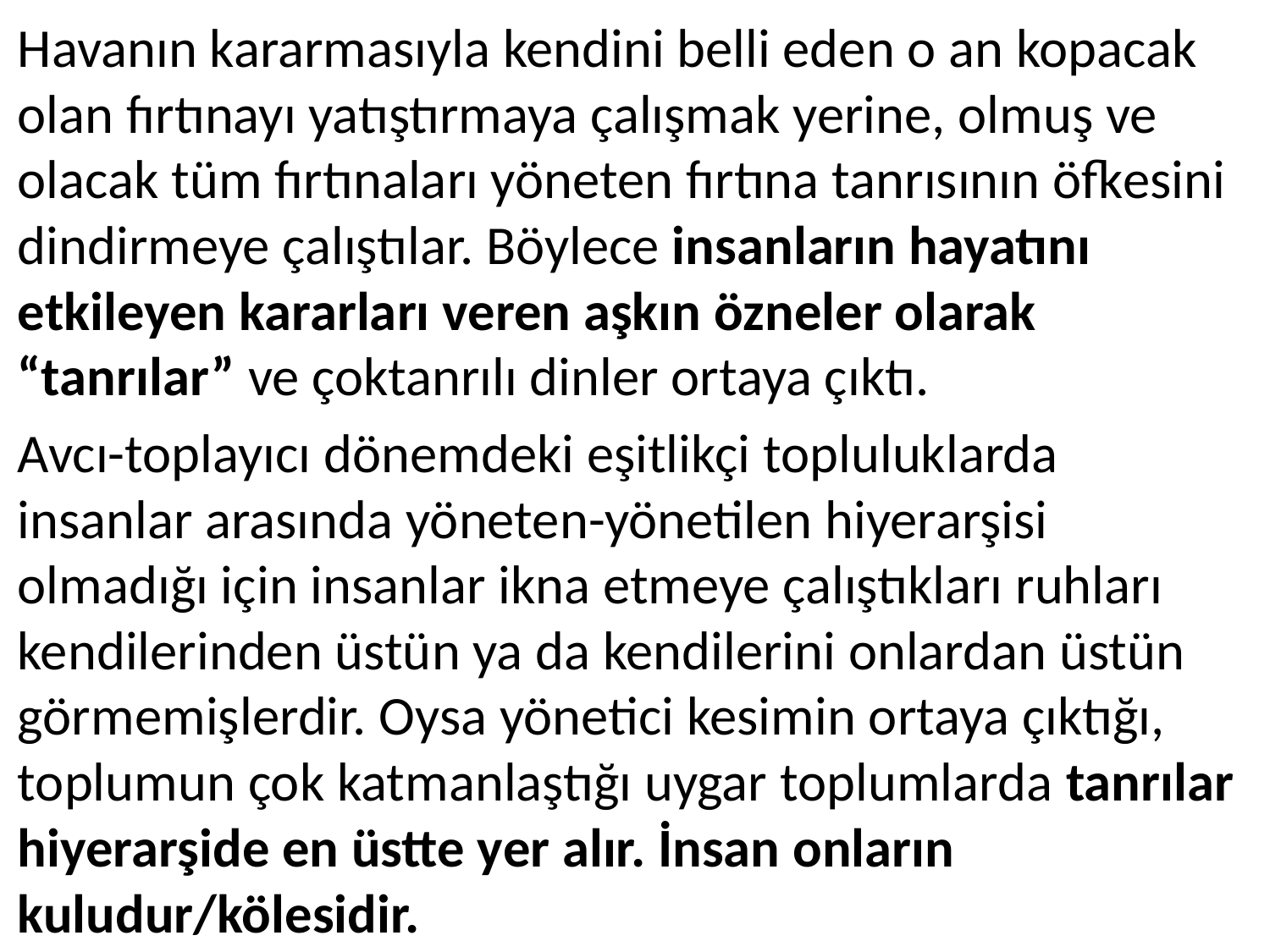

Havanın kararmasıyla kendini belli eden o an kopacak olan fırtınayı yatıştırmaya çalışmak yerine, olmuş ve olacak tüm fırtınaları yöneten fırtına tanrısının öfkesini dindirmeye çalıştılar. Böylece insanların hayatını etkileyen kararları veren aşkın özneler olarak “tanrılar” ve çoktanrılı dinler ortaya çıktı.
Avcı-toplayıcı dönemdeki eşitlikçi topluluklarda insanlar arasında yöneten-yönetilen hiyerarşisi olmadığı için insanlar ikna etmeye çalıştıkları ruhları kendilerinden üstün ya da kendilerini onlardan üstün görmemişlerdir. Oysa yönetici kesimin ortaya çıktığı, toplumun çok katmanlaştığı uygar toplumlarda tanrılar hiyerarşide en üstte yer alır. İnsan onların kuludur/kölesidir.